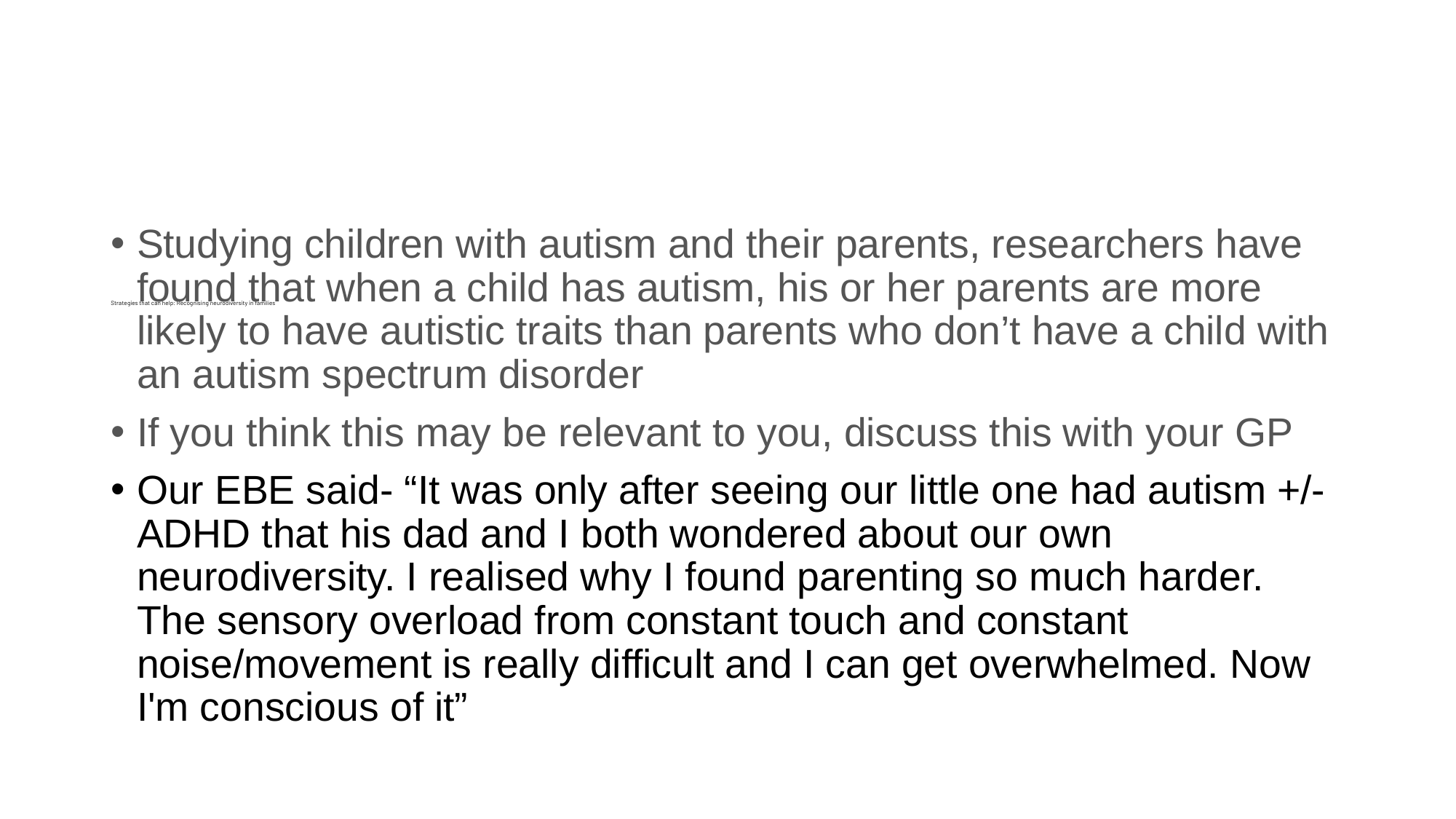

Studying children with autism and their parents, researchers have found that when a child has autism, his or her parents are more likely to have autistic traits than parents who don’t have a child with an autism spectrum disorder
If you think this may be relevant to you, discuss this with your GP
Our EBE said- “It was only after seeing our little one had autism +/- ADHD that his dad and I both wondered about our own neurodiversity. I realised why I found parenting so much harder. The sensory overload from constant touch and constant noise/movement is really difficult and I can get overwhelmed. Now I'm conscious of it”
# Strategies that can help: Recognising neurodiversity in families